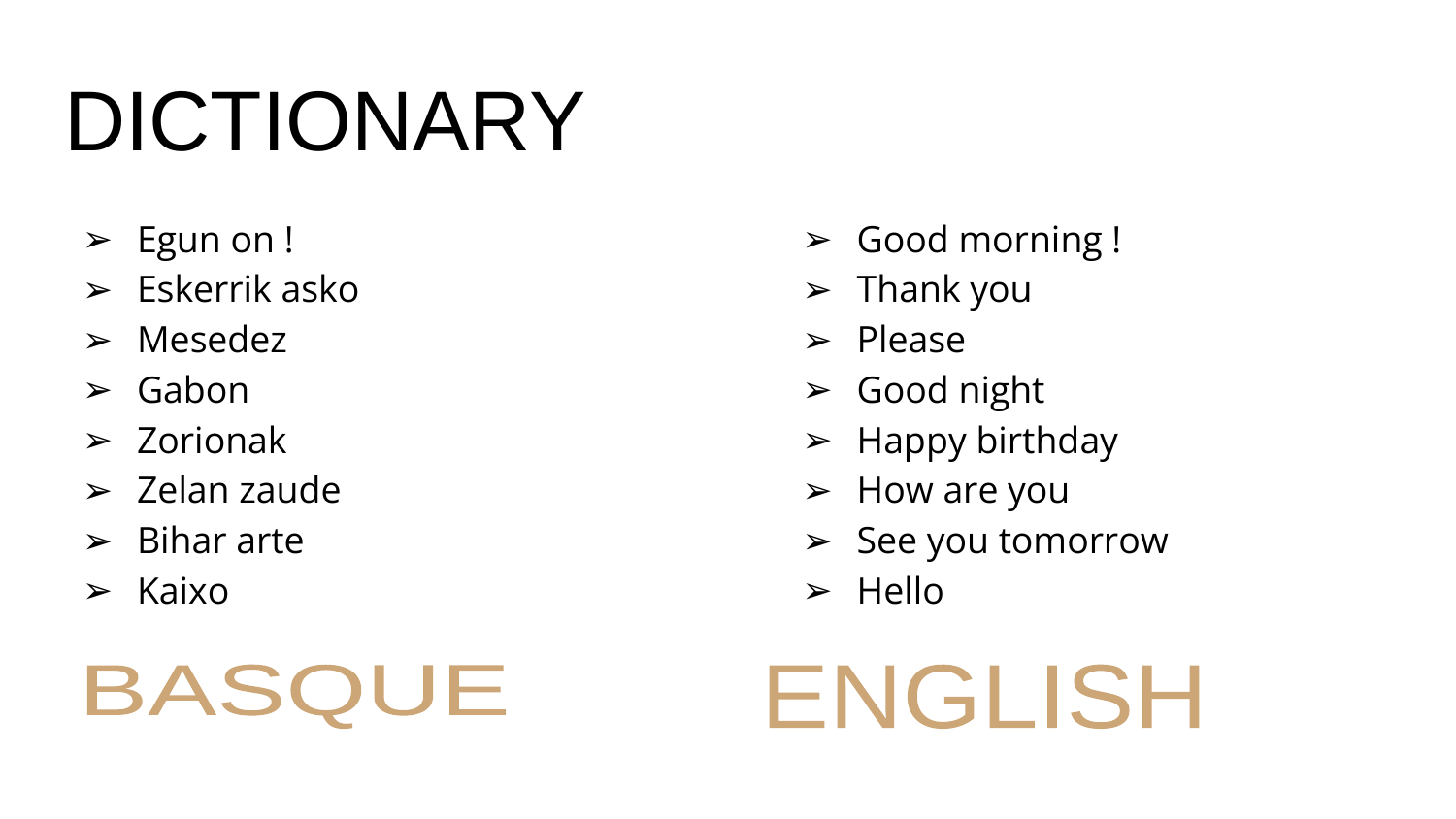

# DICTIONARY
Egun on !
Eskerrik asko
Mesedez
Gabon
Zorionak
Zelan zaude
Bihar arte
Kaixo
Good morning !
Thank you
Please
Good night
Happy birthday
How are you
See you tomorrow
Hello

BASQUE
ENGLISH